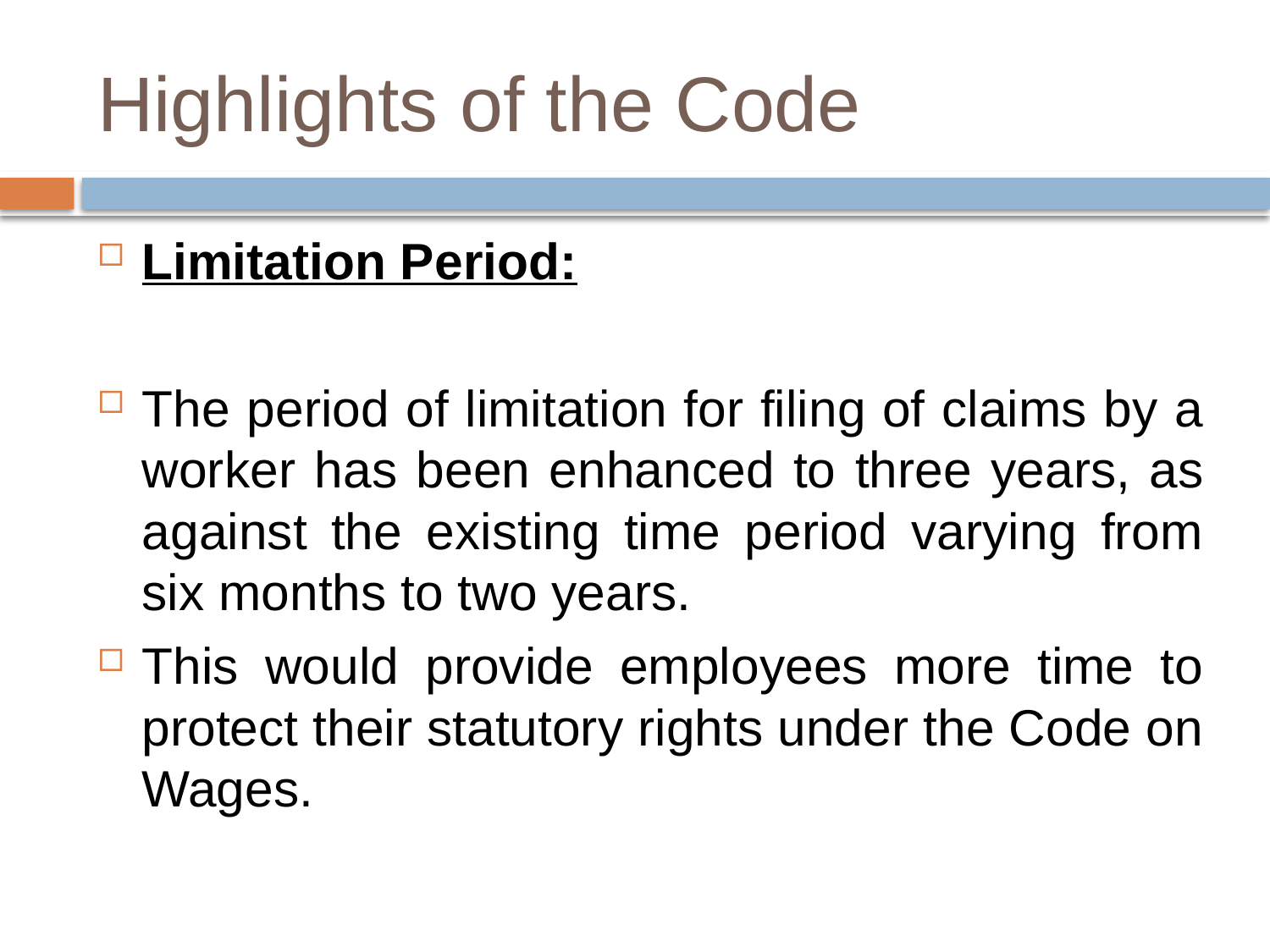

# Highlights of the Code
Limitation Period:

The period of limitation for filing of claims by a worker has been enhanced to three years, as against the existing time period varying from six months to two years.
This would provide employees more time to protect their statutory rights under the Code on Wages.